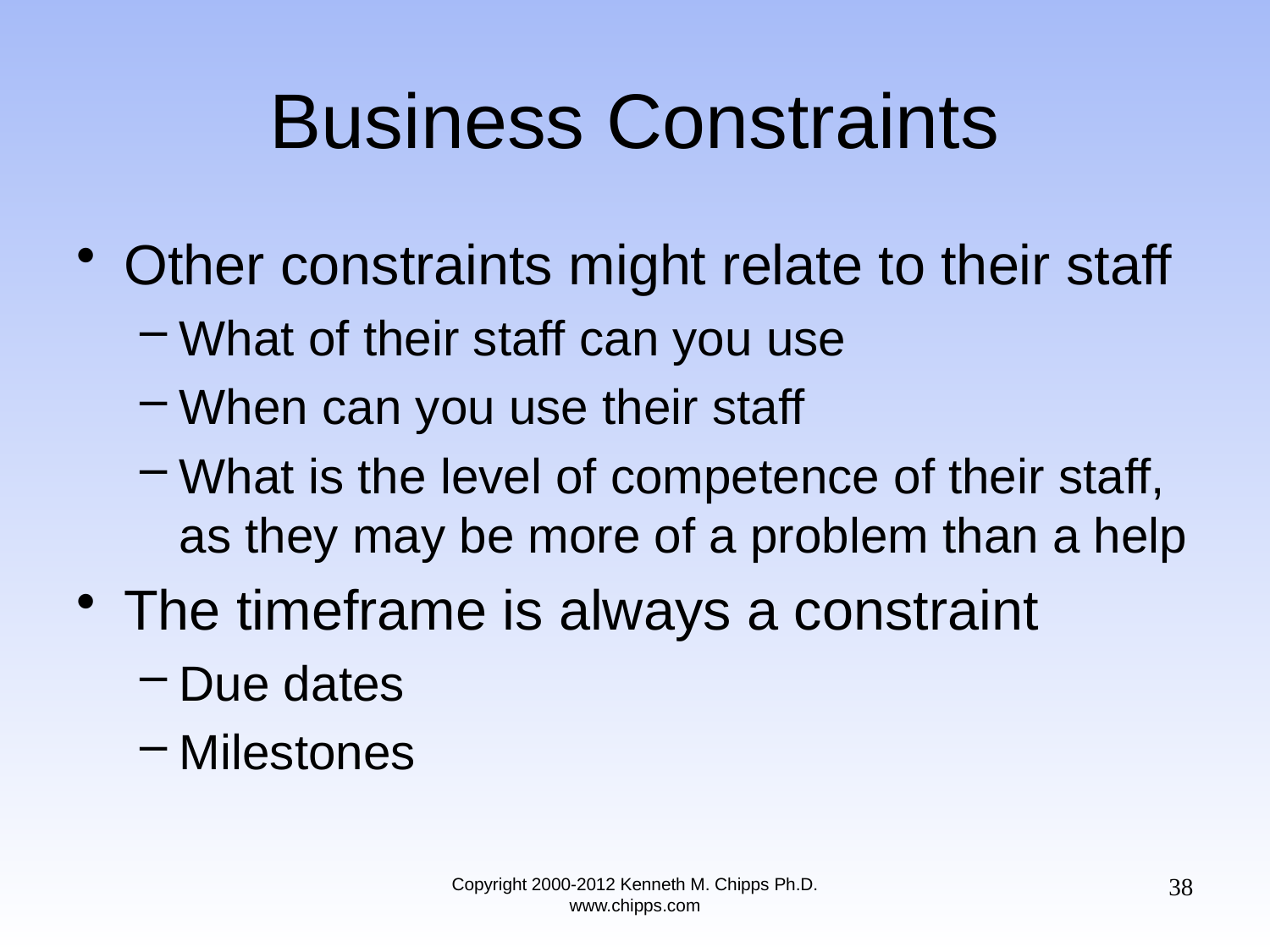

# Business Constraints
Other constraints might relate to their staff
What of their staff can you use
When can you use their staff
What is the level of competence of their staff, as they may be more of a problem than a help
The timeframe is always a constraint
Due dates
Milestones
38
Copyright 2000-2012 Kenneth M. Chipps Ph.D. www.chipps.com